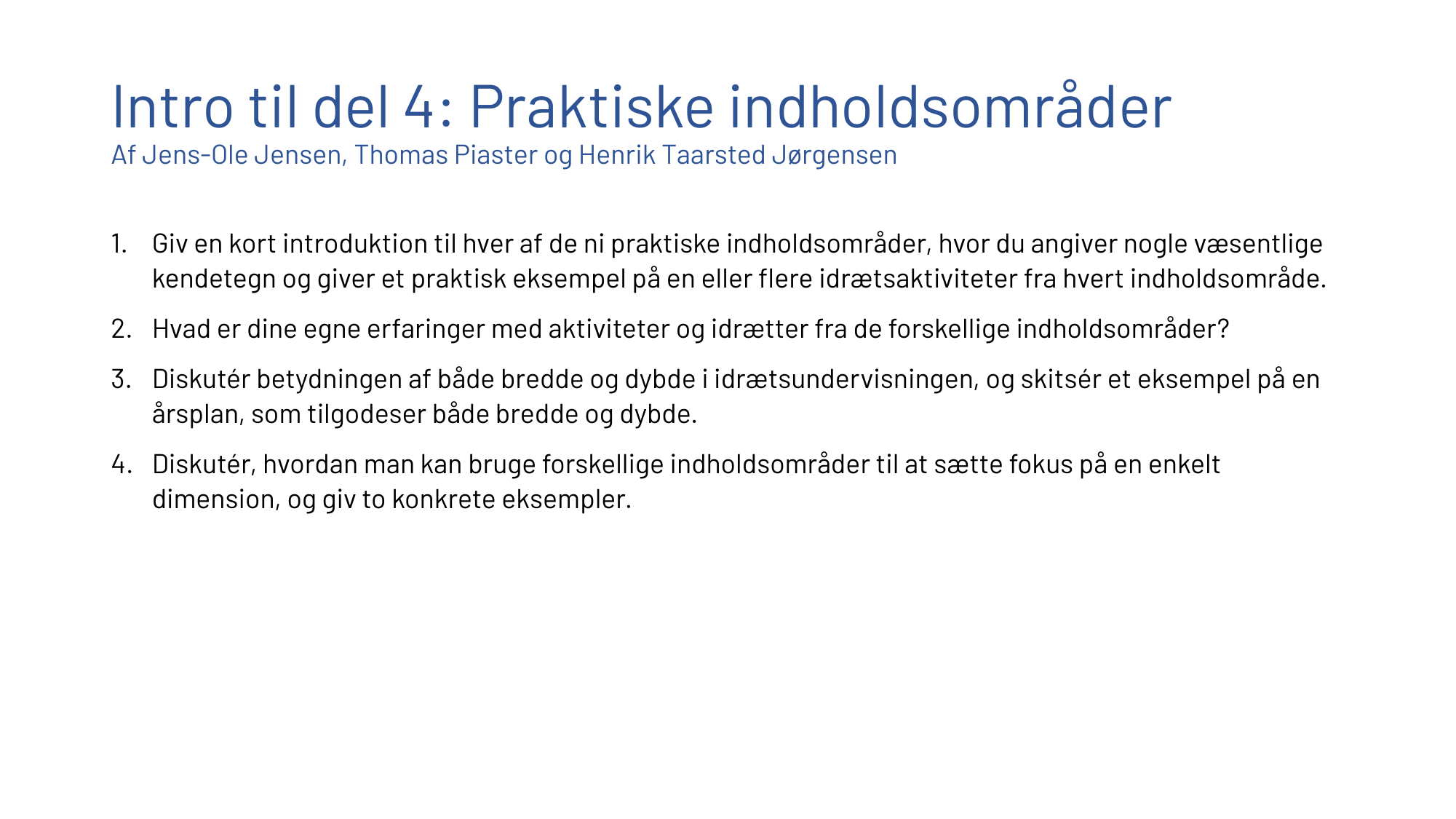

# Intro til del 4: Praktiske indholdsområder Af Jens-Ole Jensen, Thomas Piaster og Henrik Taarsted Jørgensen
Giv en kort introduktion til hver af de ni praktiske indholdsområder, hvor du angiver nogle væsentlige kendetegn og giver et praktisk eksempel på en eller flere idrætsaktiviteter fra hvert indholdsområde.
Hvad er dine egne erfaringer med aktiviteter og idrætter fra de forskellige indholdsområder?
Diskutér betydningen af både bredde og dybde i idrætsundervisningen, og skitsér et eksempel på en årsplan, som tilgodeser både bredde og dybde.
Diskutér, hvordan man kan bruge forskellige indholdsområder til at sætte fokus på en enkelt dimension, og giv to konkrete eksempler.